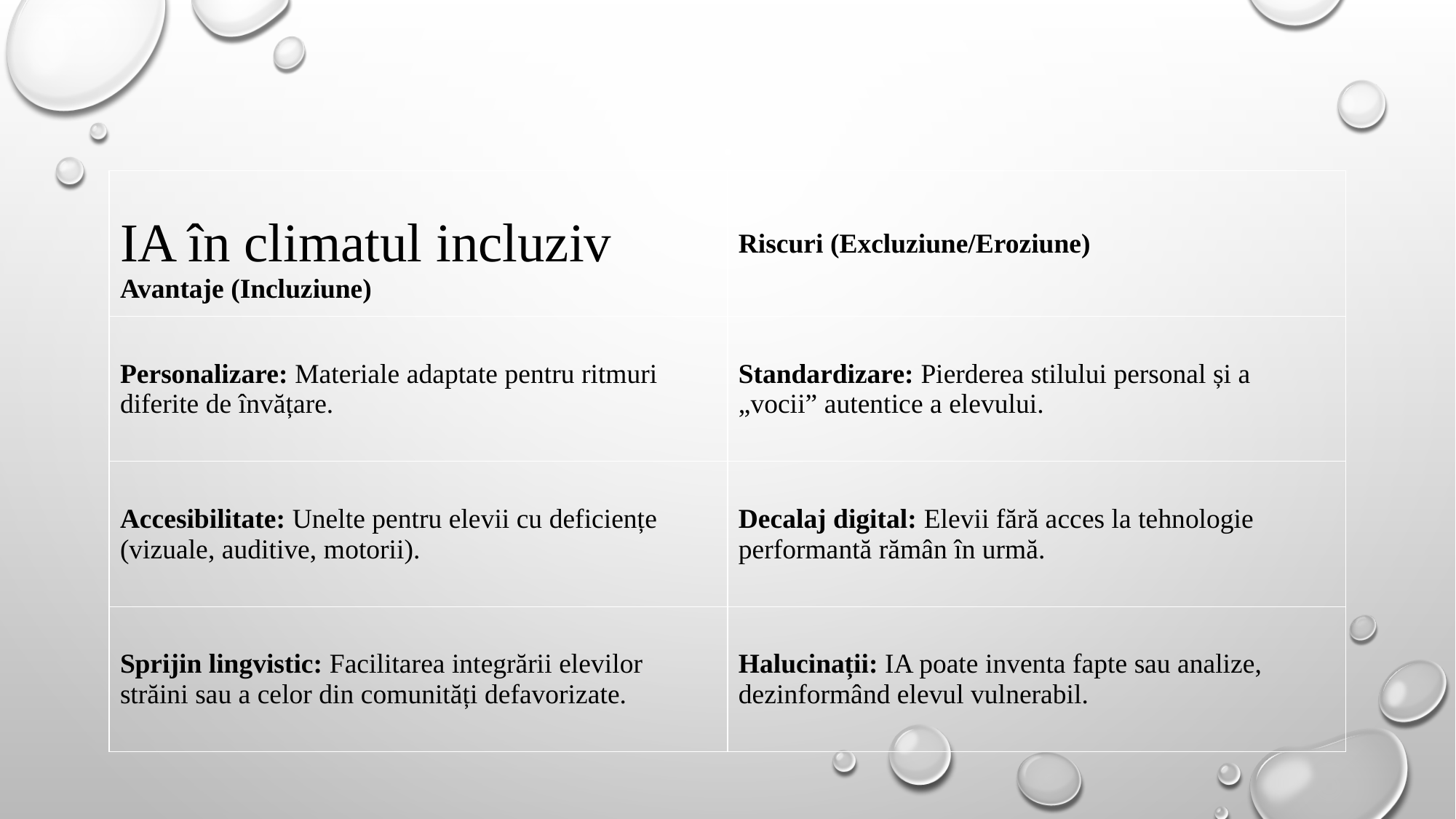

| IA în climatul incluziv Avantaje (Incluziune) | Riscuri (Excluziune/Eroziune) |
| --- | --- |
| Personalizare: Materiale adaptate pentru ritmuri diferite de învățare. | Standardizare: Pierderea stilului personal și a „vocii” autentice a elevului. |
| Accesibilitate: Unelte pentru elevii cu deficiențe (vizuale, auditive, motorii). | Decalaj digital: Elevii fără acces la tehnologie performantă rămân în urmă. |
| Sprijin lingvistic: Facilitarea integrării elevilor străini sau a celor din comunități defavorizate. | Halucinații: IA poate inventa fapte sau analize, dezinformând elevul vulnerabil. |